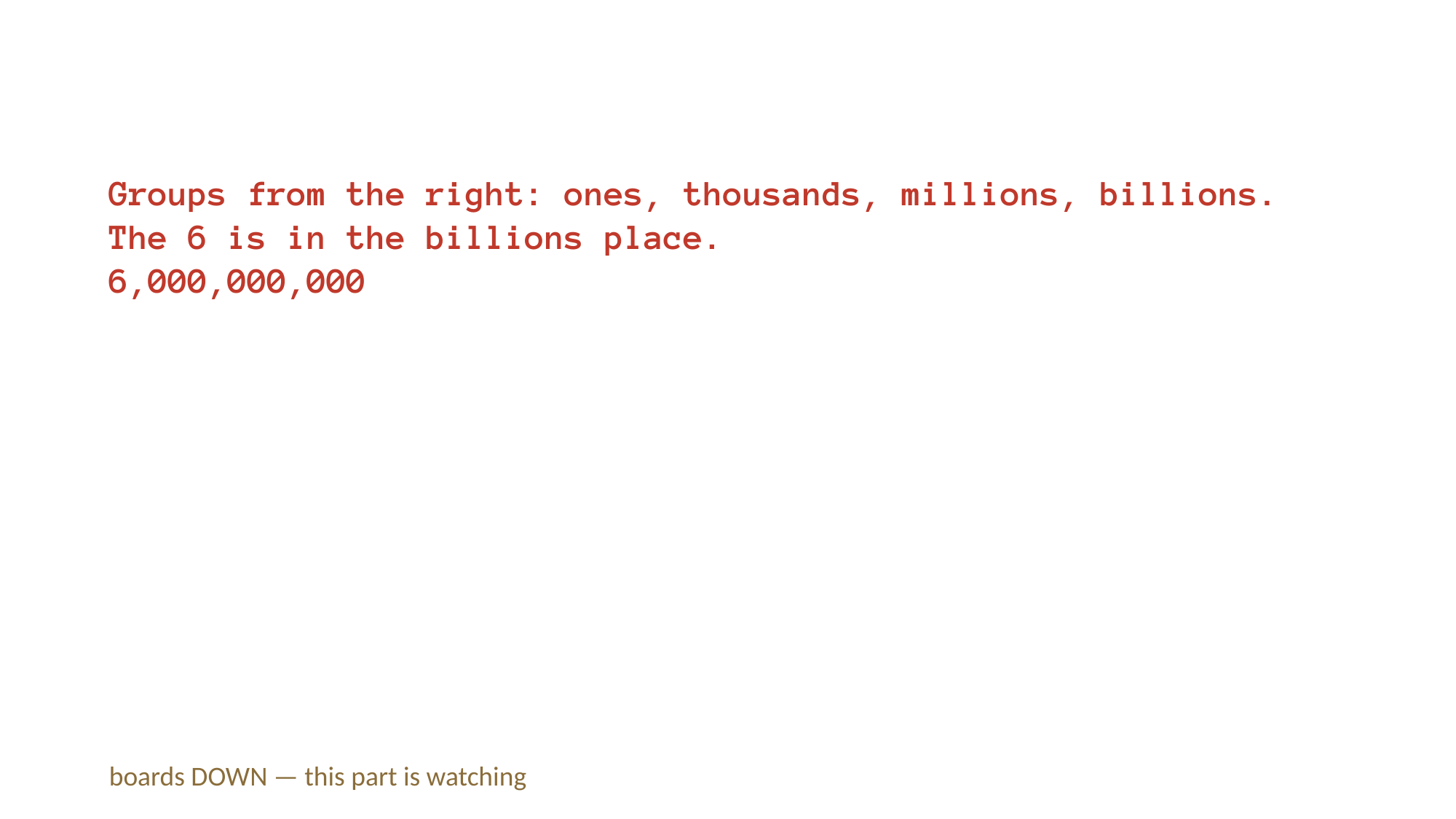

Groups from the right: ones, thousands, millions, billions.
The 6 is in the billions place.
6,000,000,000
boards DOWN — this part is watching